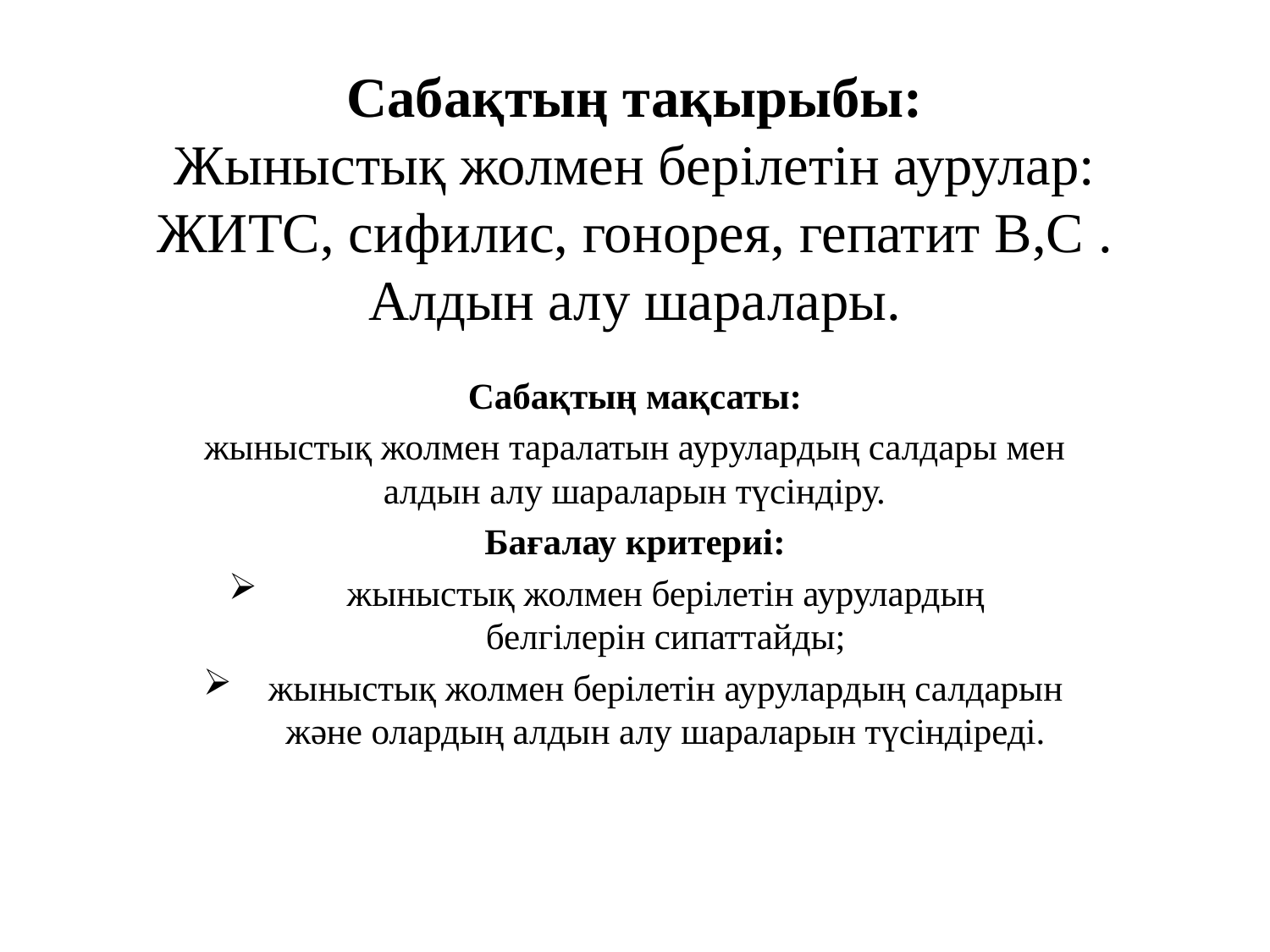

# Сабақтың тақырыбы: Жыныстық жолмен берілетін аурулар: ЖИТС, сифилис, гонорея, гепатит В,С . Алдын алу шаралары.
Сабақтың мақсаты:
жыныстық жолмен таралатын аурулардың салдары мен алдын алу шараларын түсіндіру.
Бағалау критериі:
жыныстық жолмен берілетін аурулардың белгілерін сипаттайды;
жыныстық жолмен берілетін аурулардың салдарын және олардың алдын алу шараларын түсіндіреді.